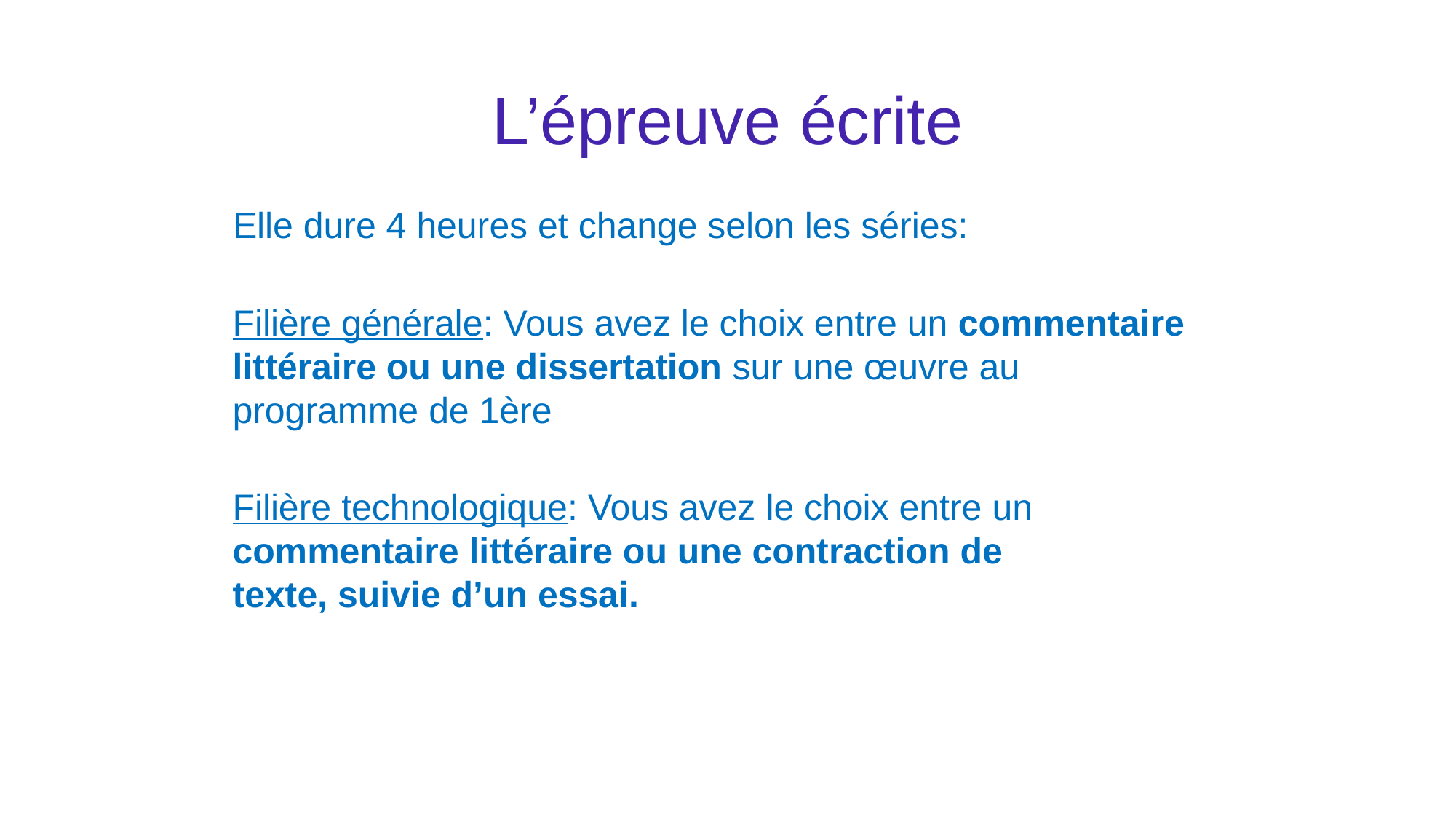

# L’épreuve écrite
Elle dure 4 heures et change selon les séries:

Filière générale: Vous avez le choix entre un commentaire littéraire ou une dissertation sur une œuvre au programme de 1ère

Filière technologique: Vous avez le choix entre un commentaire littéraire ou une contraction de texte, suivie d’un essai.